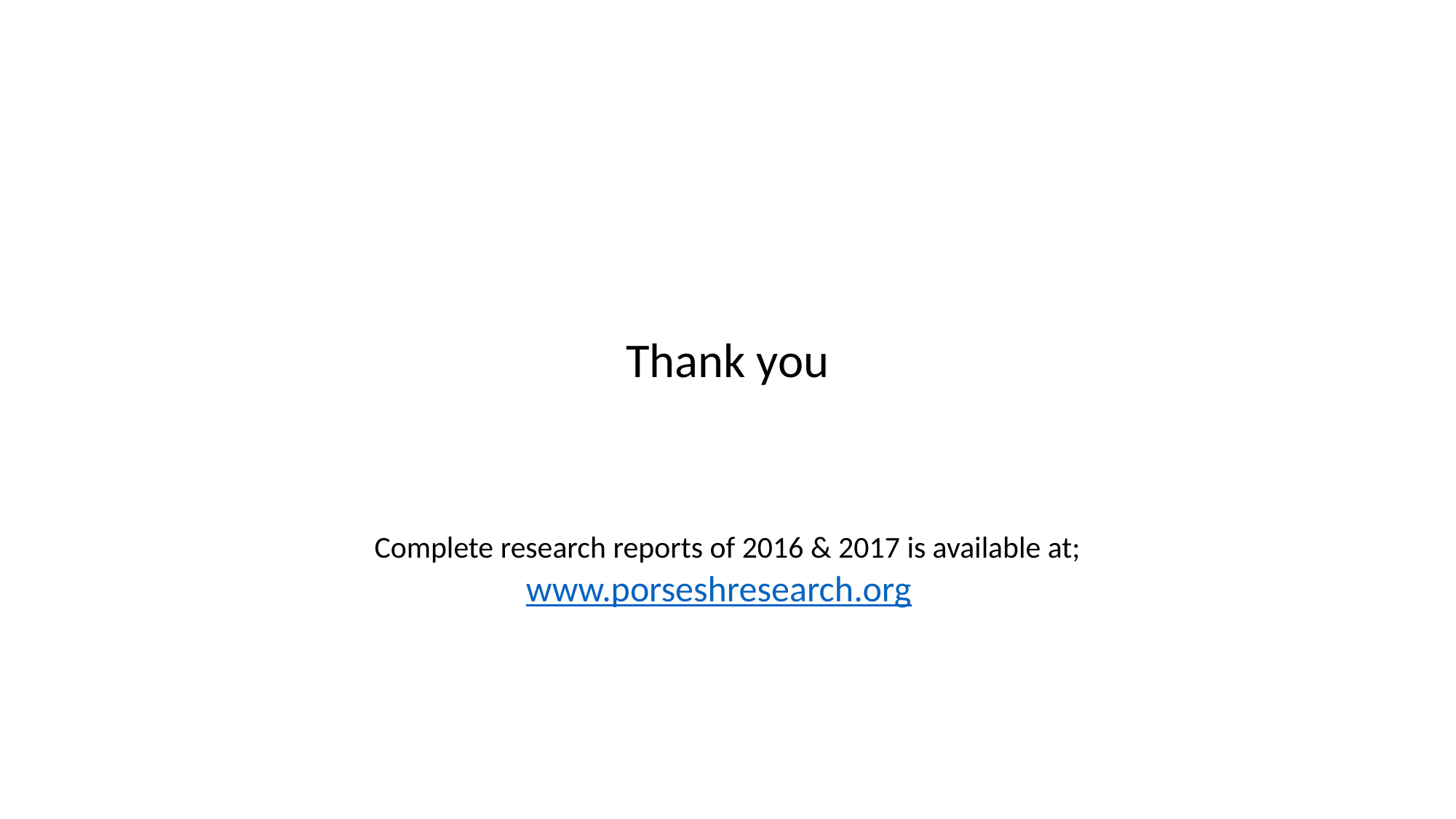

# Thank you Complete research reports of 2016 & 2017 is available at; www.porseshresearch.org